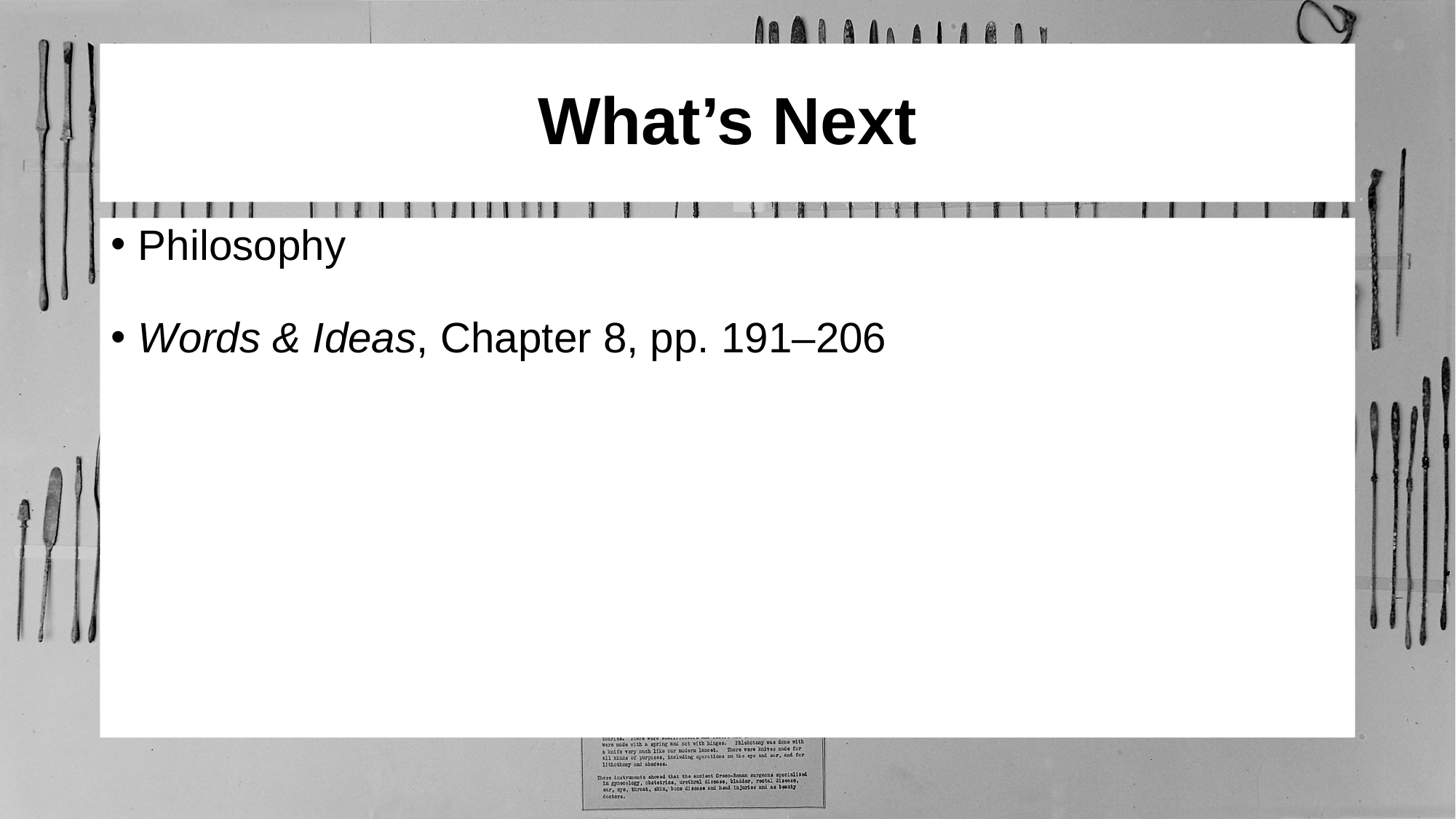

# What’s Next
Philosophy

Words & Ideas, Chapter 8, pp. 191–206